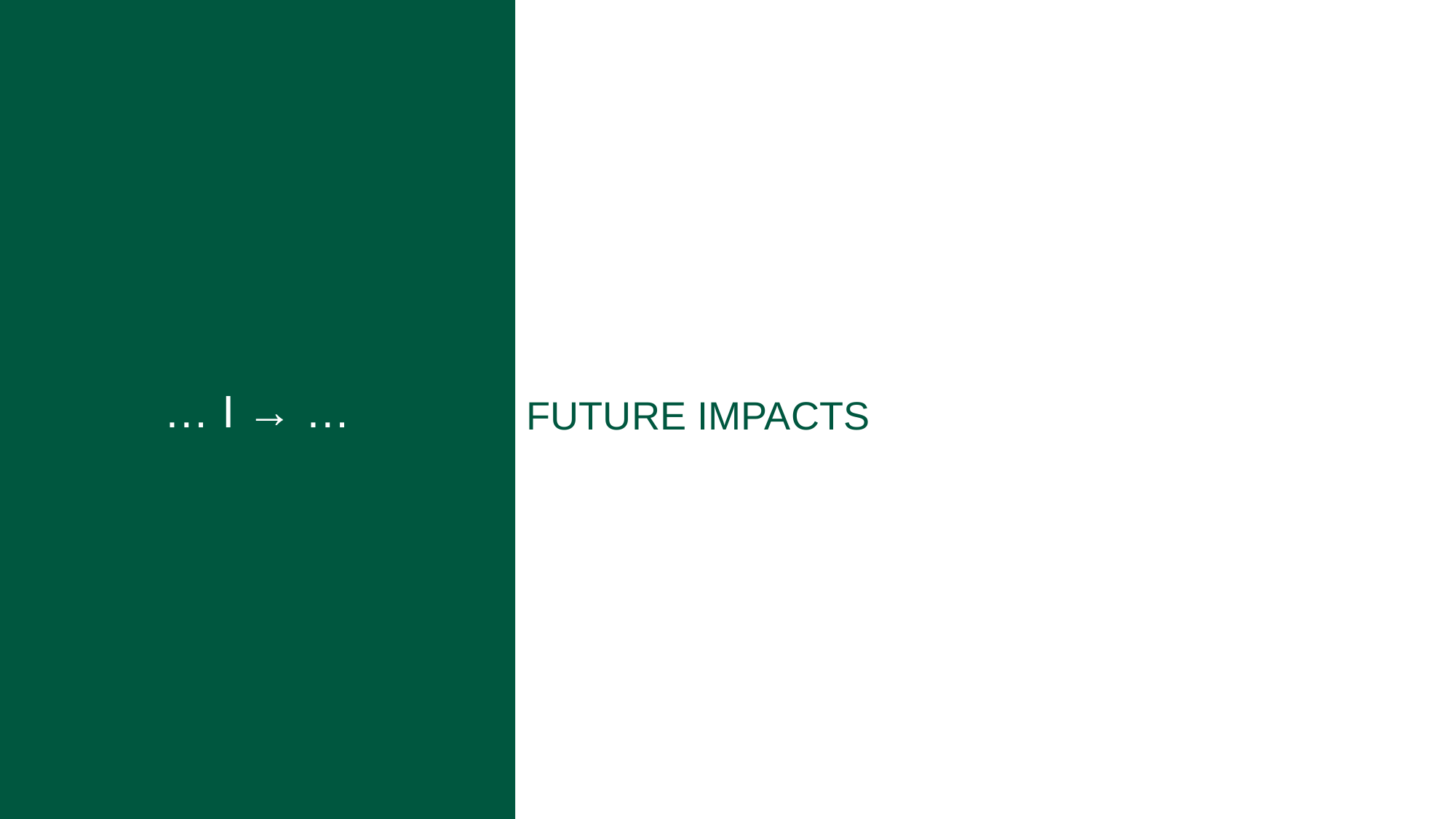

Future Impacts
… I → …
FUTURE IMPACTS